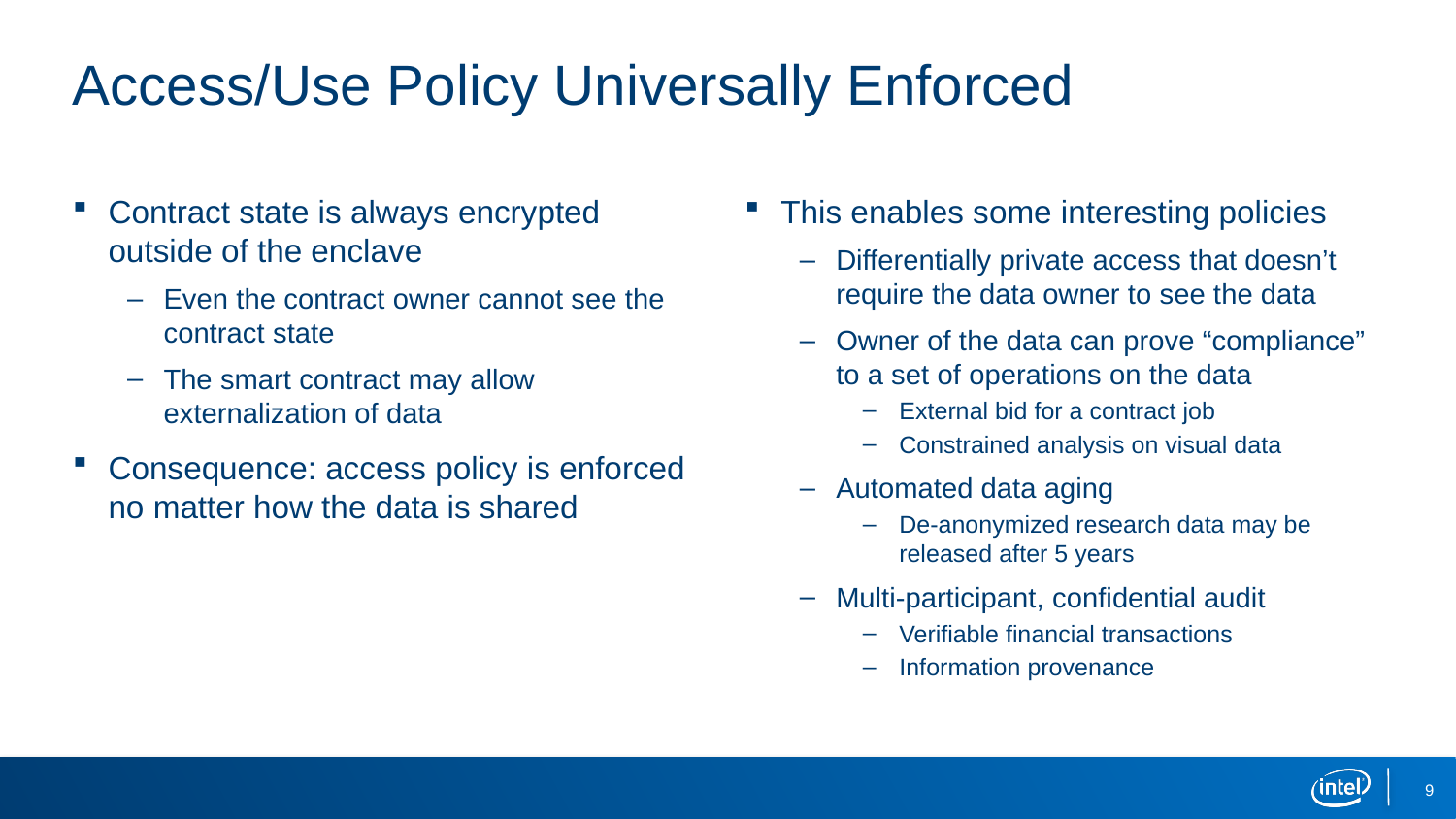

# Access/Use Policy Universally Enforced
Contract state is always encrypted outside of the enclave
Even the contract owner cannot see the contract state
The smart contract may allow externalization of data
Consequence: access policy is enforced no matter how the data is shared
This enables some interesting policies
Differentially private access that doesn’t require the data owner to see the data
Owner of the data can prove “compliance” to a set of operations on the data
External bid for a contract job
Constrained analysis on visual data
Automated data aging
De-anonymized research data may be released after 5 years
Multi-participant, confidential audit
Verifiable financial transactions
Information provenance

9